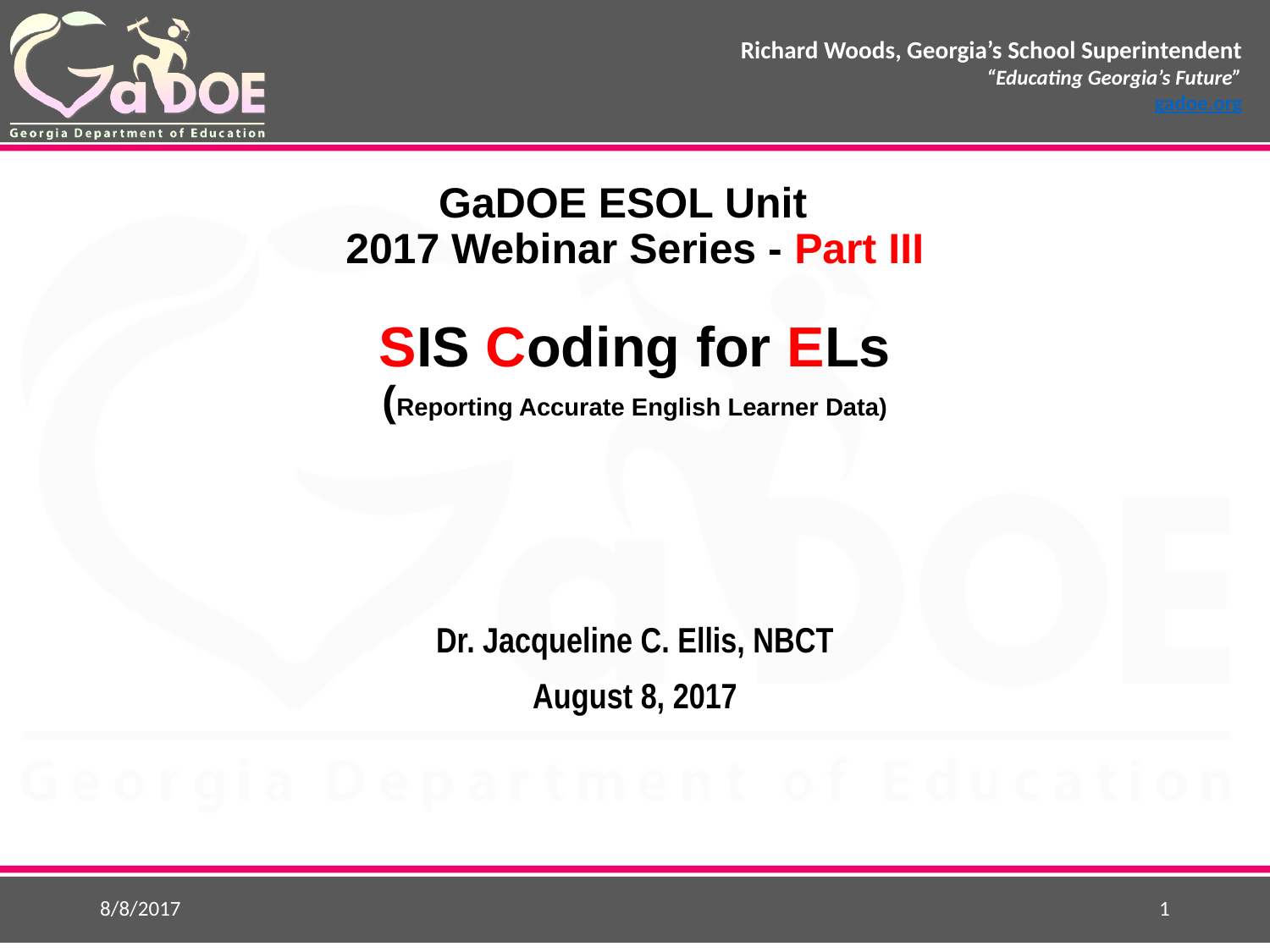

# GaDOE ESOL Unit 2017 Webinar Series - Part III SIS Coding for ELs (Reporting Accurate English Learner Data)

Dr. Jacqueline C. Ellis, NBCT
August 8, 2017

8/8/2017
1